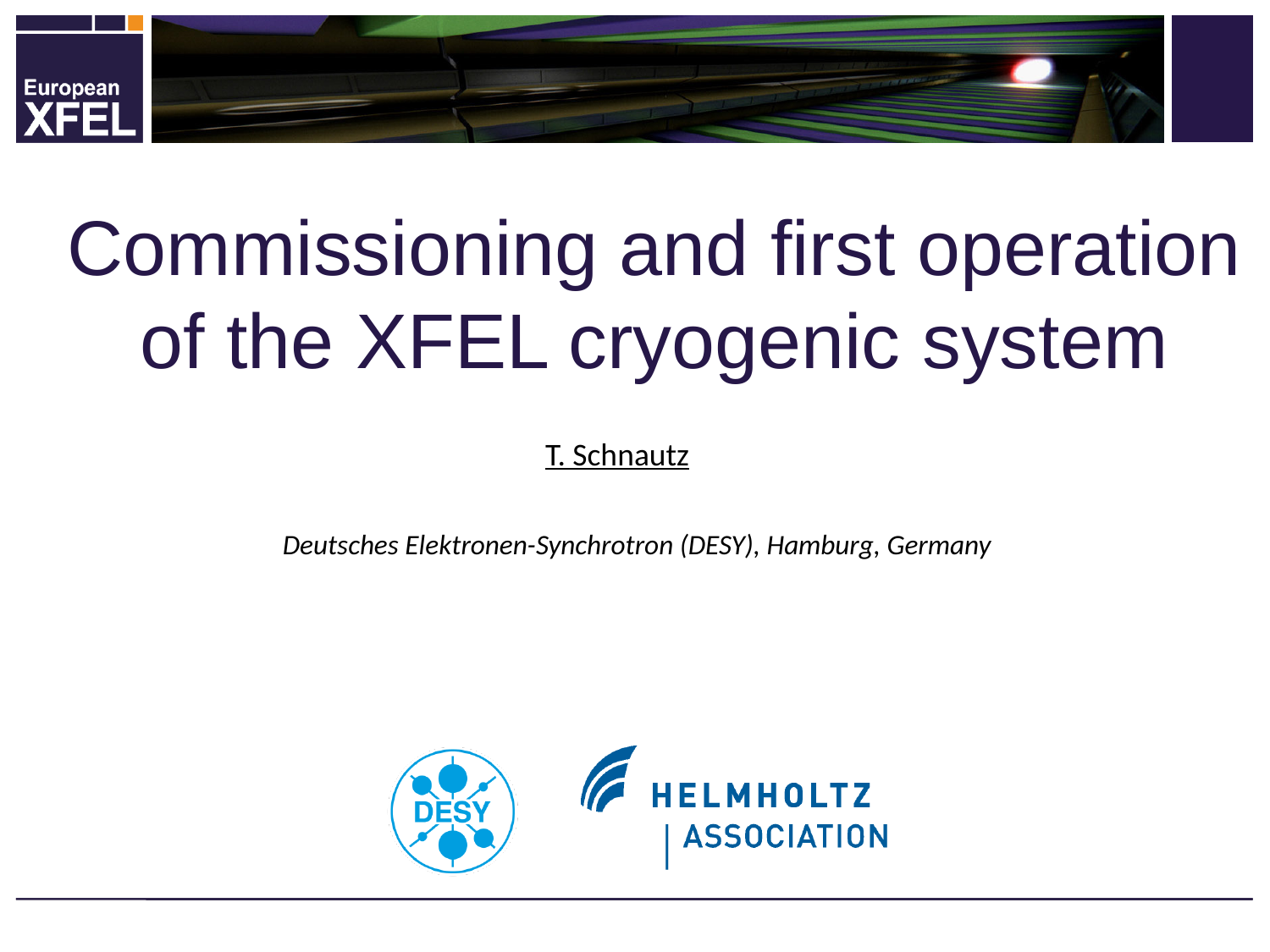

# Commissioning and first operation of the XFEL cryogenic system
T. Schnautz
Deutsches Elektronen-Synchrotron (DESY), Hamburg, Germany